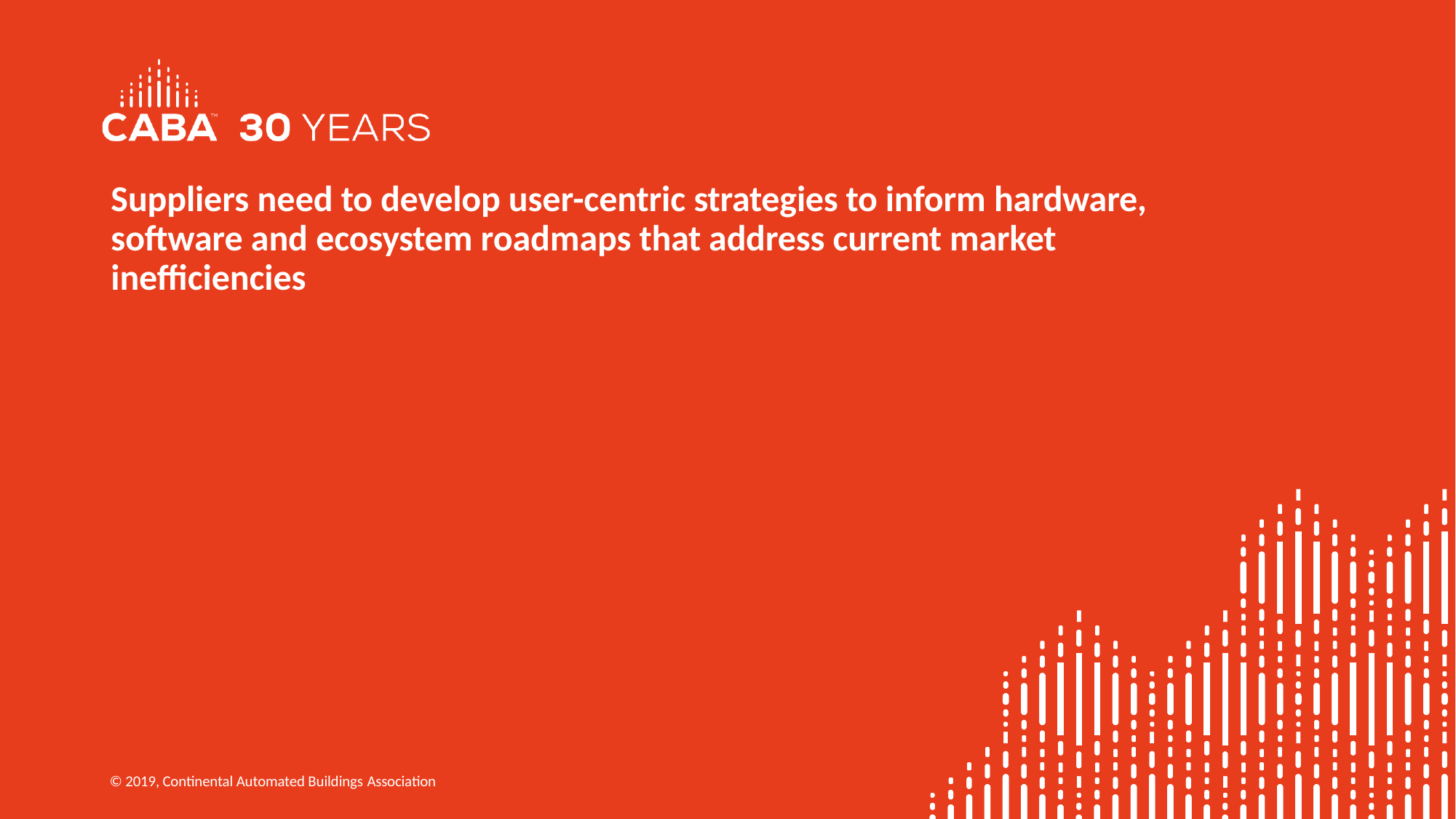

# Suppliers need to develop user-centric strategies to inform hardware,  software and ecosystem roadmaps that address current market  inefficiencies
© 2019, Continental Automated Buildings Association